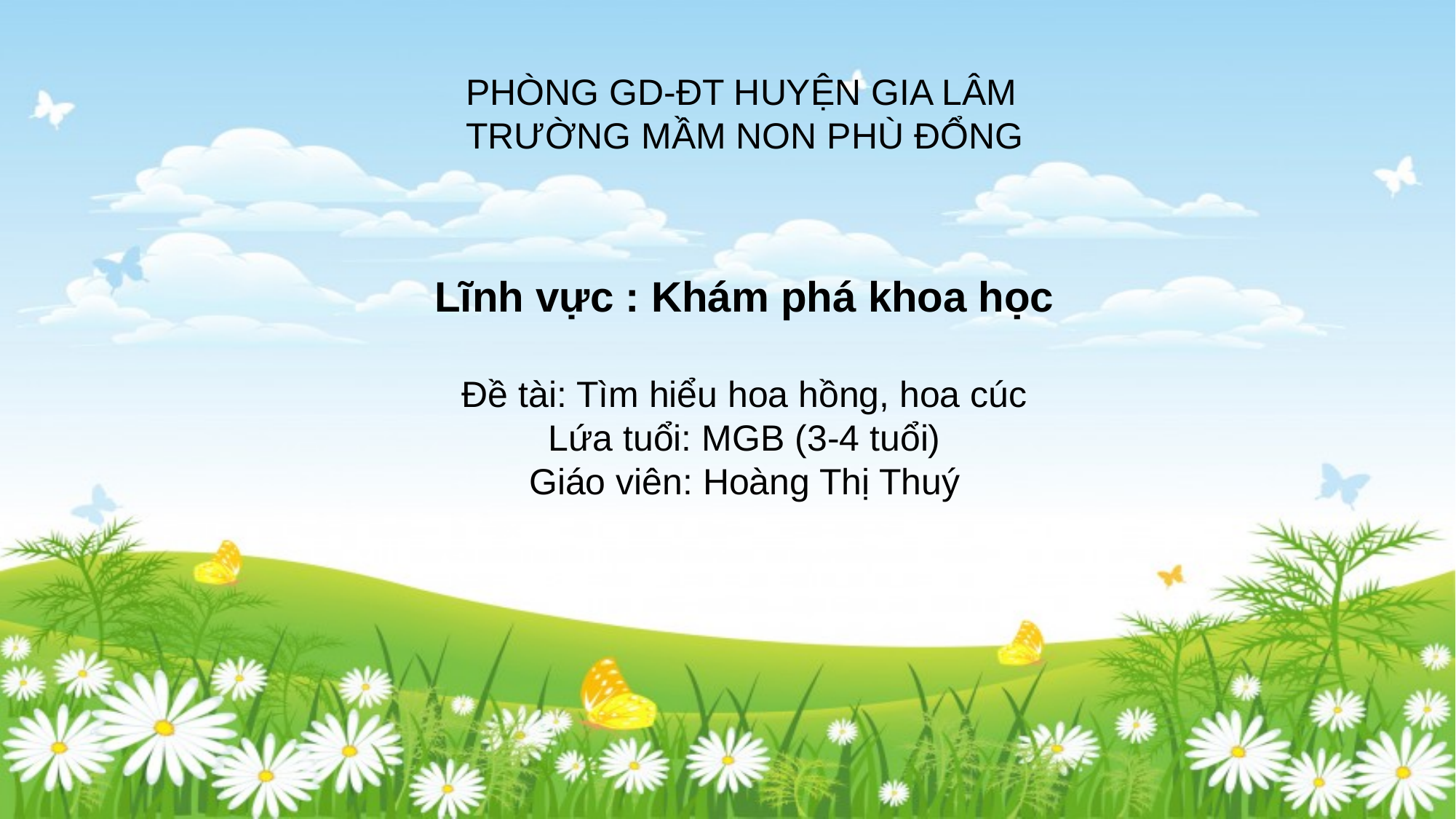

PHÒNG GD-ĐT HUYỆN GIA LÂM
TRƯỜNG MẦM NON PHÙ ĐỔNG
Lĩnh vực : Khám phá khoa học

Đề tài: Tìm hiểu hoa hồng, hoa cúc
Lứa tuổi: MGB (3-4 tuổi)
Giáo viên: Hoàng Thị Thuý